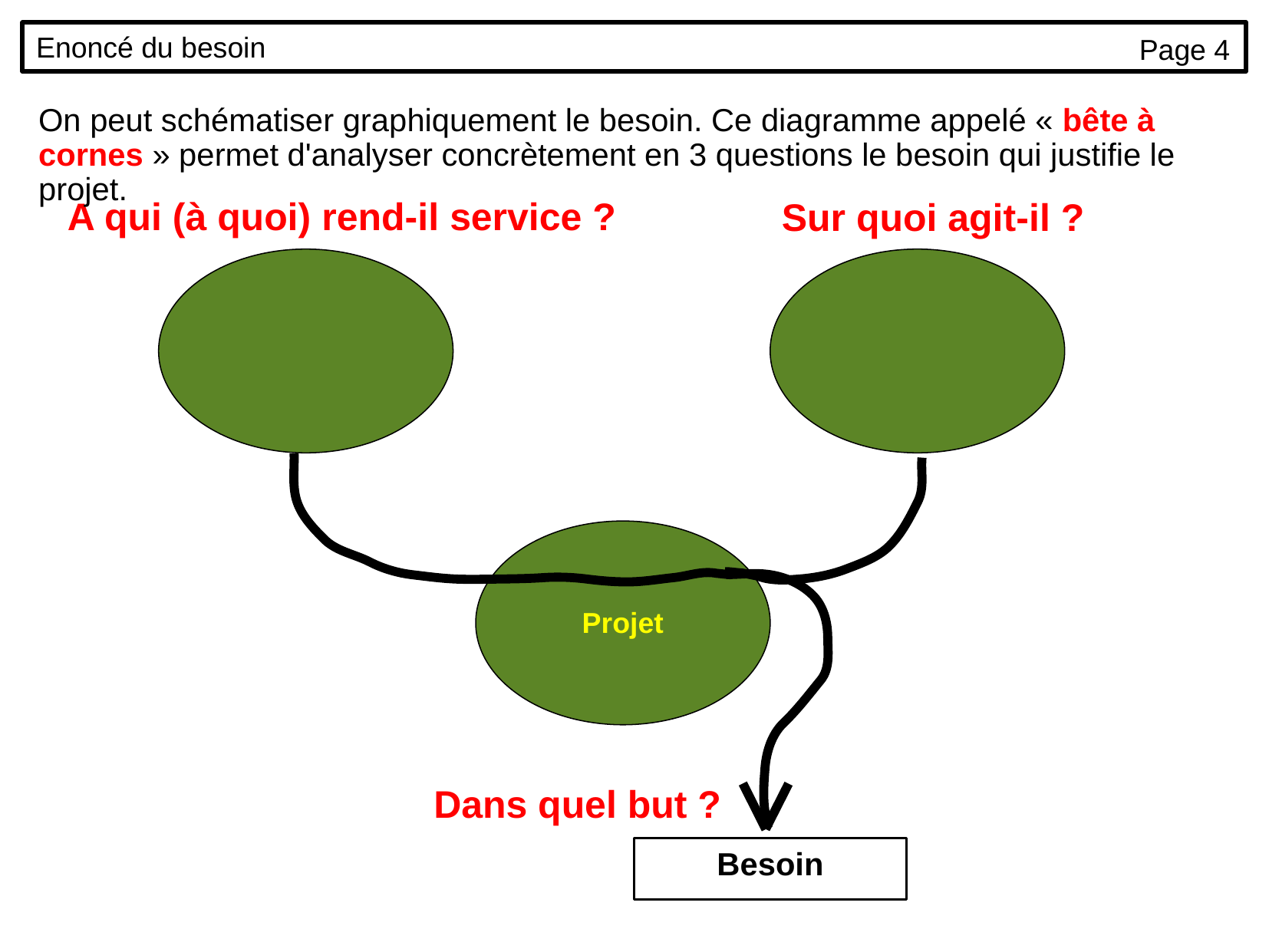

Enoncé du besoin
Page 4
On peut schématiser graphiquement le besoin. Ce diagramme appelé « bête à cornes » permet d'analyser concrètement en 3 questions le besoin qui justifie le projet.
A qui (à quoi) rend-il service ?
Sur quoi agit-il ?

Projet

Dans quel but ?

Besoin